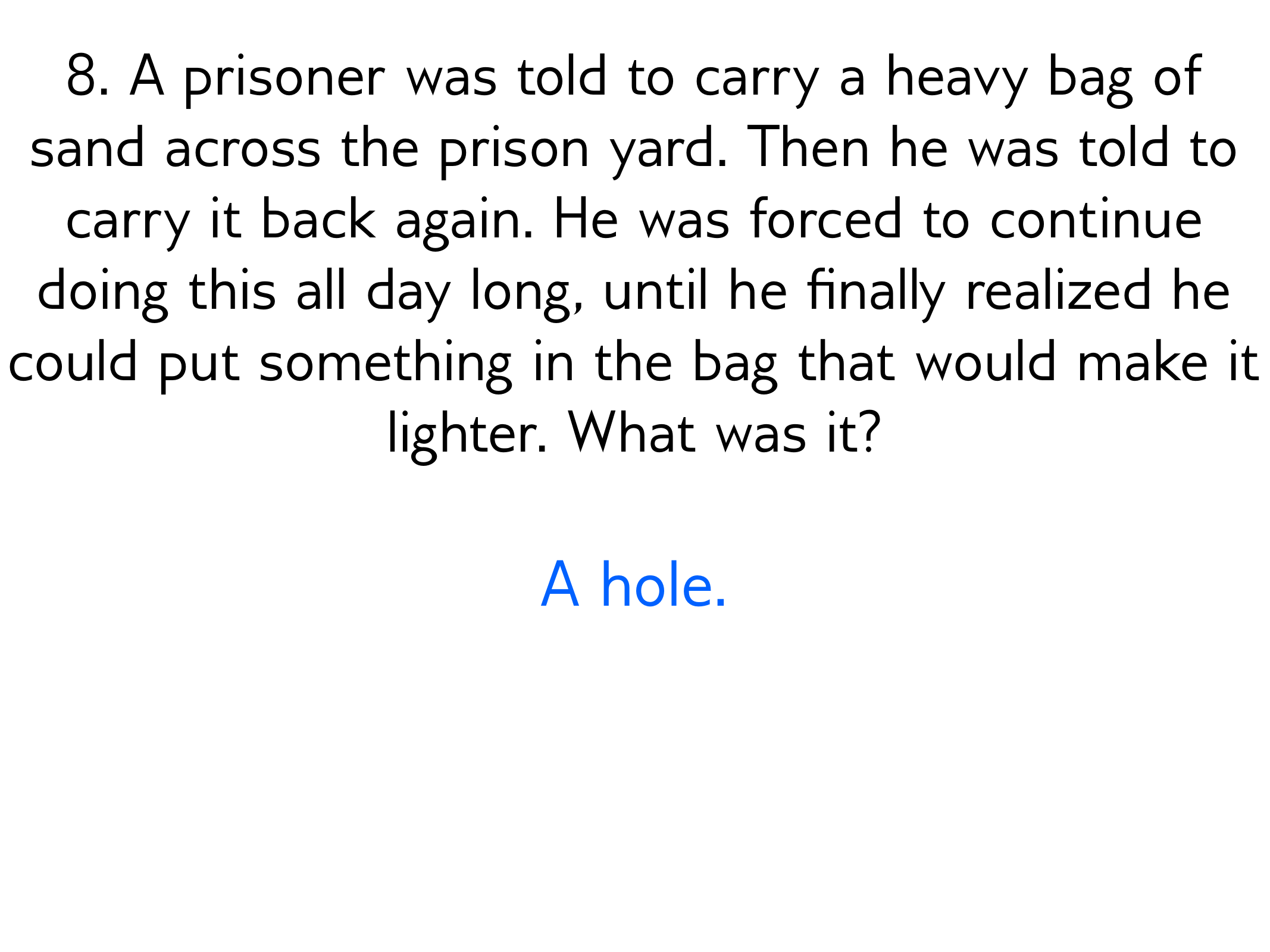

8. A prisoner was told to carry a heavy bag of sand across the prison yard. Then he was told to carry it back again. He was forced to continue doing this all day long, until he finally realized he could put something in the bag that would make it lighter. What was it?
A hole.